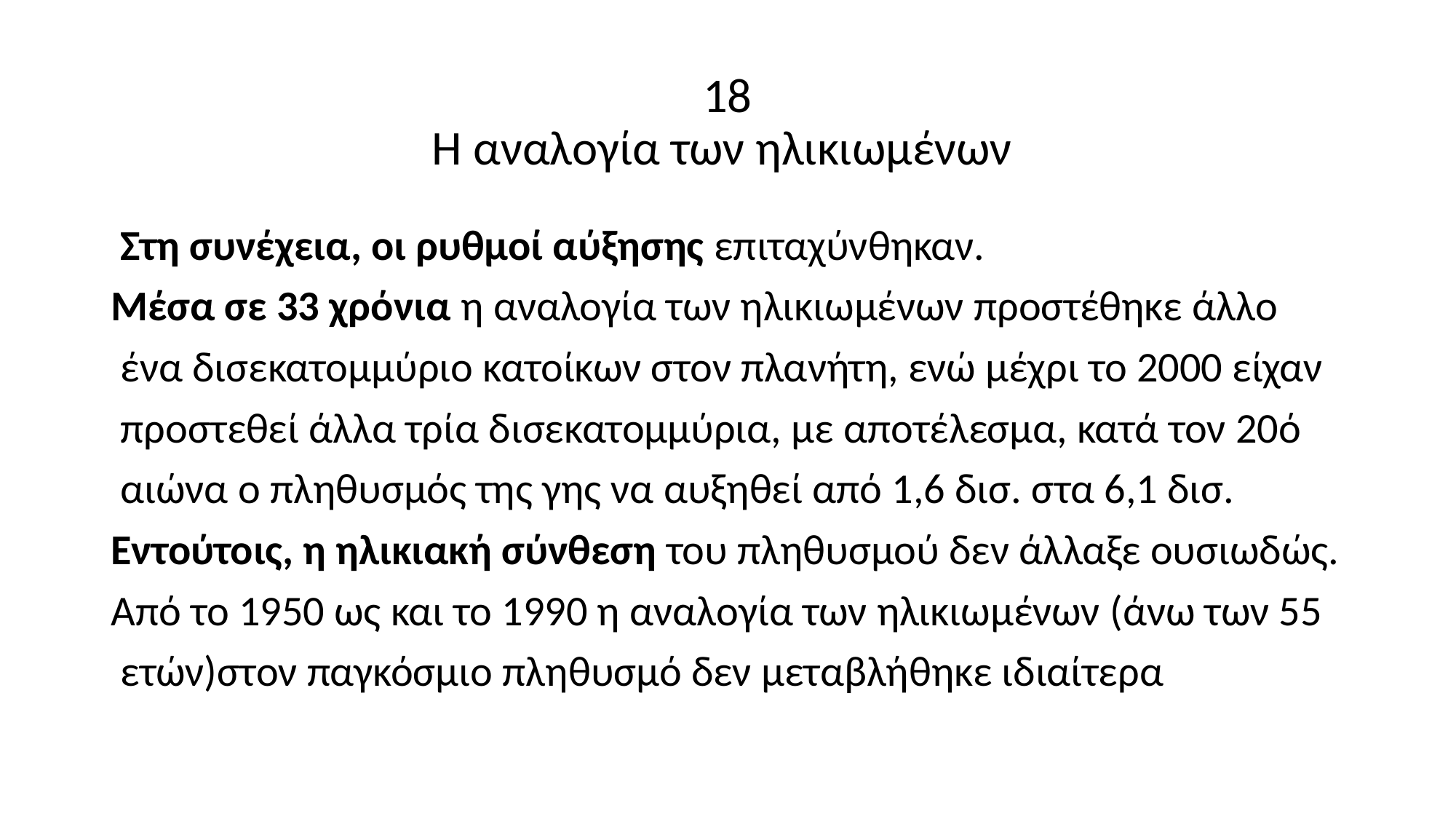

# 18 Η αναλογία των ηλικιωμένων
 Στη συνέχεια, οι ρυθμοί αύξησης επιταχύνθηκαν.
Μέσα σε 33 χρόνια η αναλογία των ηλικιωμένων προστέθηκε άλλο
 ένα δισεκατομμύριο κατοίκων στον πλανήτη, ενώ μέχρι το 2000 είχαν
 προστεθεί άλλα τρία δισεκατομμύρια, με αποτέλεσμα, κατά τον 20ό
 αιώνα ο πληθυσμός της γης να αυξηθεί από 1,6 δισ. στα 6,1 δισ.
Εντούτοις, η ηλικιακή σύνθεση του πληθυσμού δεν άλλαξε ουσιωδώς.
Από το 1950 ως και το 1990 η αναλογία των ηλικιωμένων (άνω των 55
 ετών)στον παγκόσμιο πληθυσμό δεν μεταβλήθηκε ιδιαίτερα